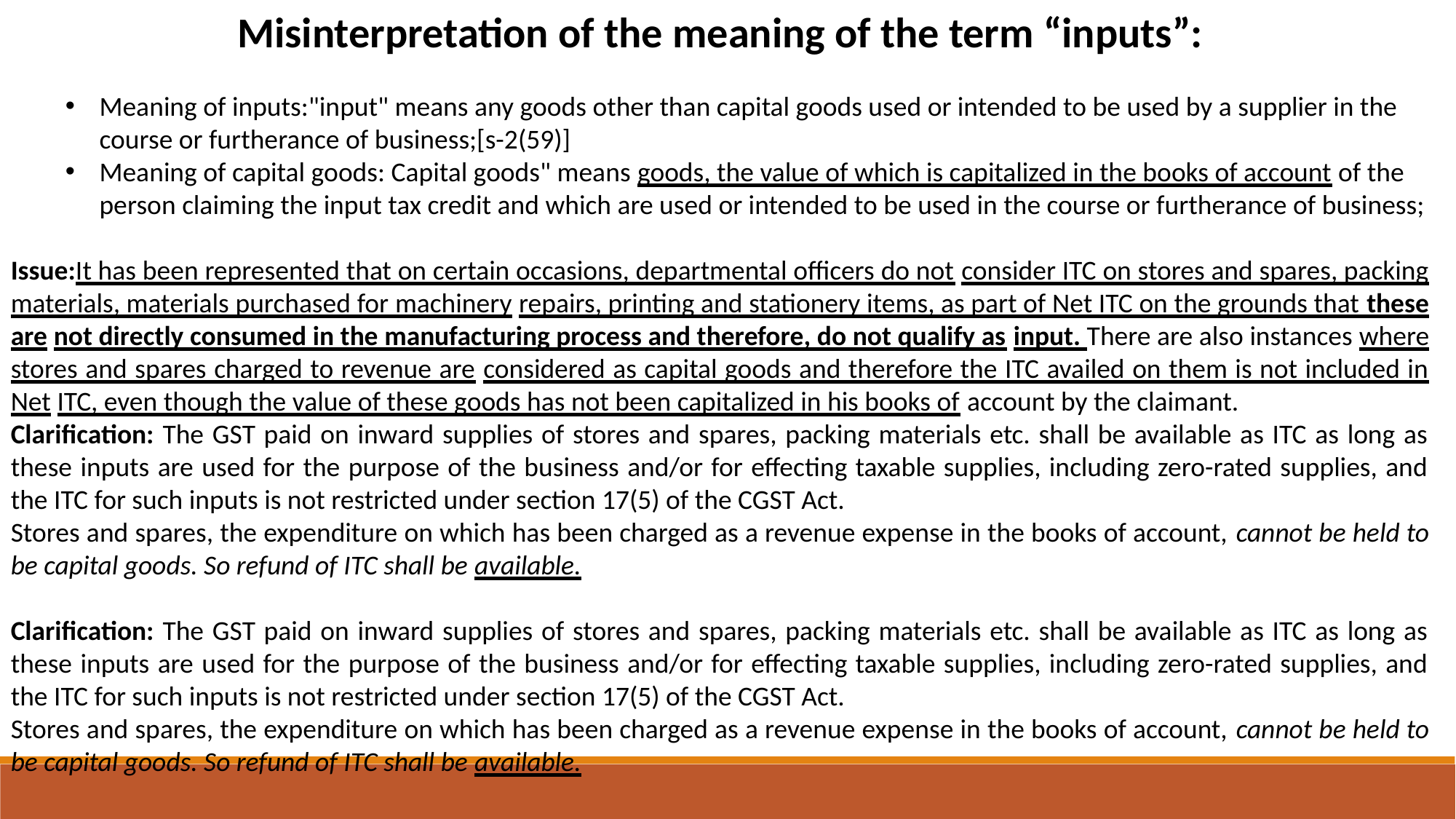

Misinterpretation of the meaning of the term “inputs”:

Meaning of inputs:"input" means any goods other than capital goods used or intended to be used by a supplier in the course or furtherance of business;[s-2(59)]
Meaning of capital goods: Capital goods" means goods, the value of which is capitalized in the books of account of the person claiming the input tax credit and which are used or intended to be used in the course or furtherance of business;

Issue:It has been represented that on certain occasions, departmental officers do not consider ITC on stores and spares, packing materials, materials purchased for machinery repairs, printing and stationery items, as part of Net ITC on the grounds that these are not directly consumed in the manufacturing process and therefore, do not qualify as input. There are also instances where stores and spares charged to revenue are considered as capital goods and therefore the ITC availed on them is not included in Net ITC, even though the value of these goods has not been capitalized in his books of account by the claimant.
Clarification: The GST paid on inward supplies of stores and spares, packing materials etc. shall be available as ITC as long as these inputs are used for the purpose of the business and/or for effecting taxable supplies, including zero-rated supplies, and the ITC for such inputs is not restricted under section 17(5) of the CGST Act.
Stores and spares, the expenditure on which has been charged as a revenue expense in the books of account, cannot be held to be capital goods. So refund of ITC shall be available.

Clarification: The GST paid on inward supplies of stores and spares, packing materials etc. shall be available as ITC as long as these inputs are used for the purpose of the business and/or for effecting taxable supplies, including zero-rated supplies, and the ITC for such inputs is not restricted under section 17(5) of the CGST Act.
Stores and spares, the expenditure on which has been charged as a revenue expense in the books of account, cannot be held to be capital goods. So refund of ITC shall be available.